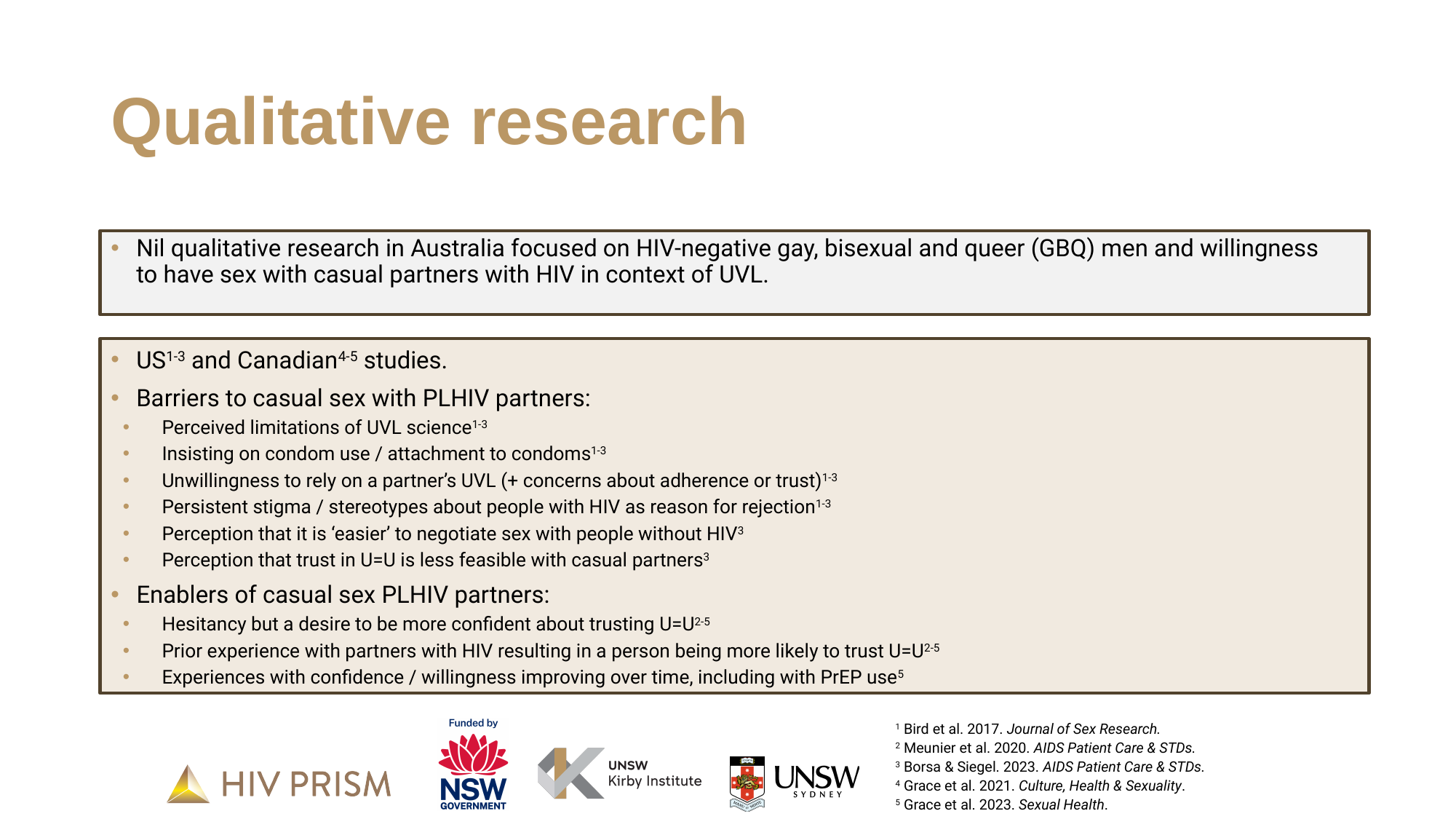

# Qualitative research
Nil qualitative research in Australia focused on HIV-negative gay, bisexual and queer (GBQ) men and willingness to have sex with casual partners with HIV in context of UVL.

US1-3 and Canadian4-5 studies.
Barriers to casual sex with PLHIV partners:
Perceived limitations of UVL science1-3
Insisting on condom use / attachment to condoms1-3
Unwillingness to rely on a partner’s UVL (+ concerns about adherence or trust)1-3
Persistent stigma / stereotypes about people with HIV as reason for rejection1-3
Perception that it is ‘easier’ to negotiate sex with people without HIV3
Perception that trust in U=U is less feasible with casual partners3
Enablers of casual sex PLHIV partners:
Hesitancy but a desire to be more confident about trusting U=U2-5
Prior experience with partners with HIV resulting in a person being more likely to trust U=U2-5
Experiences with confidence / willingness improving over time, including with PrEP use5

1 Bird et al. 2017. Journal of Sex Research.
2 Meunier et al. 2020. AIDS Patient Care & STDs.
3 Borsa & Siegel. 2023. AIDS Patient Care & STDs.
4 Grace et al. 2021. Culture, Health & Sexuality.
5 Grace et al. 2023. Sexual Health.